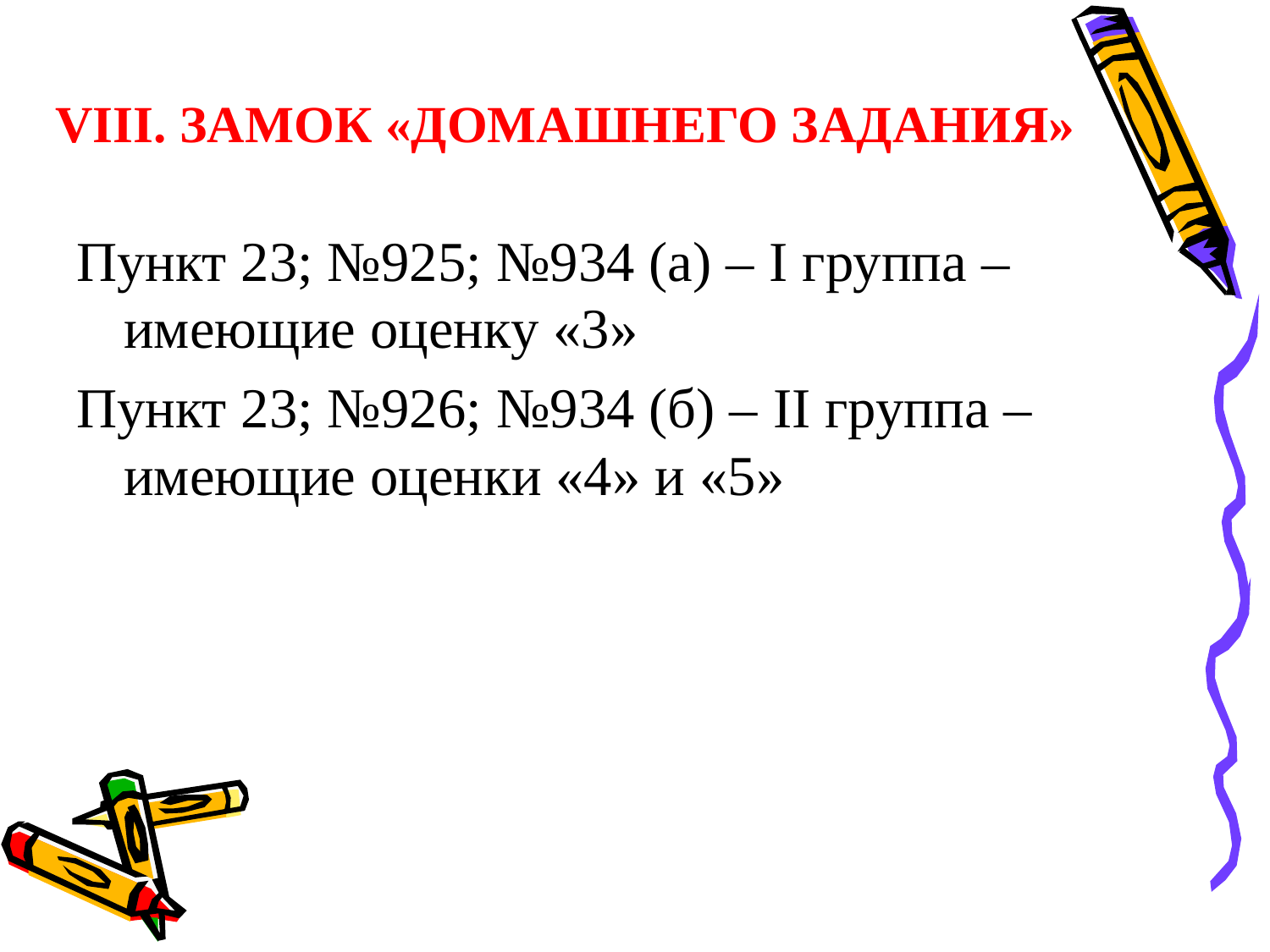

VIII. Замок «Домашнего задания»
Пункт 23; №925; №934 (а) – I группа – имеющие оценку «3»
Пункт 23; №926; №934 (б) – II группа – имеющие оценки «4» и «5»